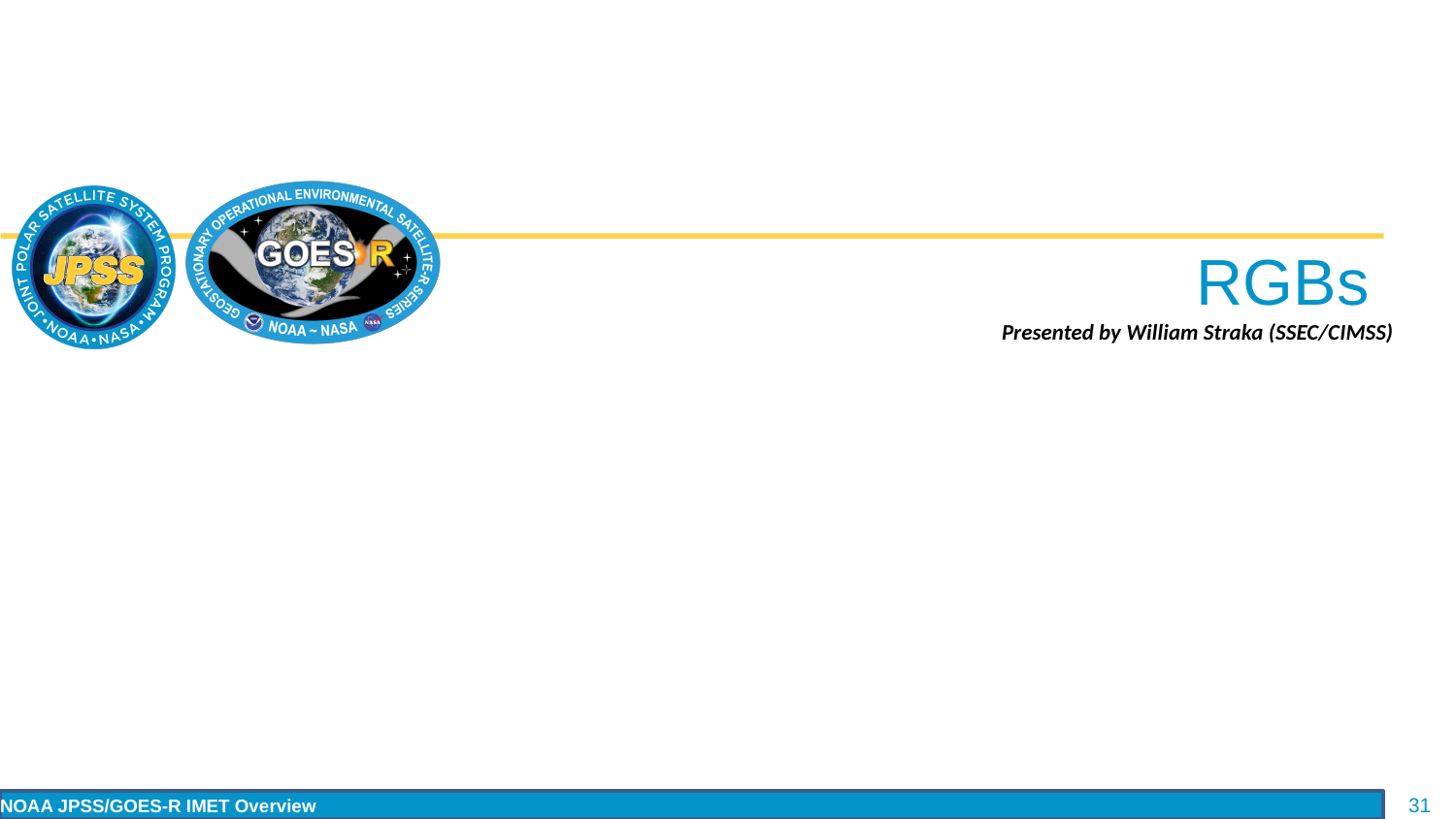

# RGBs
Presented by William Straka (SSEC/CIMSS)